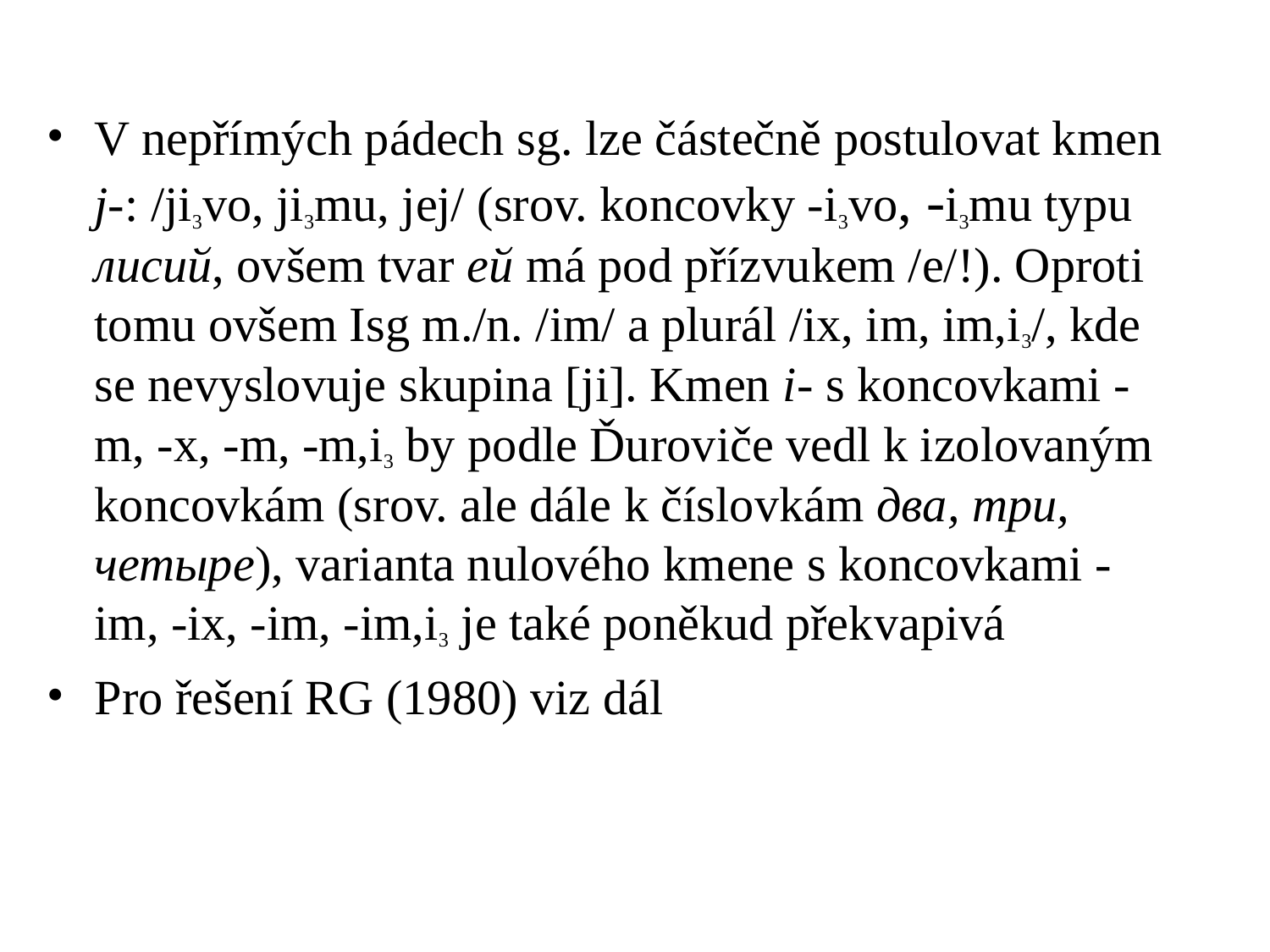

# V nepřímých pádech sg. lze částečně postulovat kmen j-: /ji3vo, ji3mu, jej/ (srov. koncovky -i3vo, -i3mu typu лисий, ovšem tvar ей má pod přízvukem /e/!). Oproti tomu ovšem Isg m./n. /im/ a plurál /ix, im, im,i3/, kde se nevyslovuje skupina [ji]. Kmen i- s koncovkami -m, -x, -m, -m,i3 by podle Ďuroviče vedl k izolovaným koncovkám (srov. ale dále k číslovkám два, три, четыре), varianta nulového kmene s koncovkami -im, -ix, -im, -im,i3 je také poněkud překvapivá
Pro řešení RG (1980) viz dál